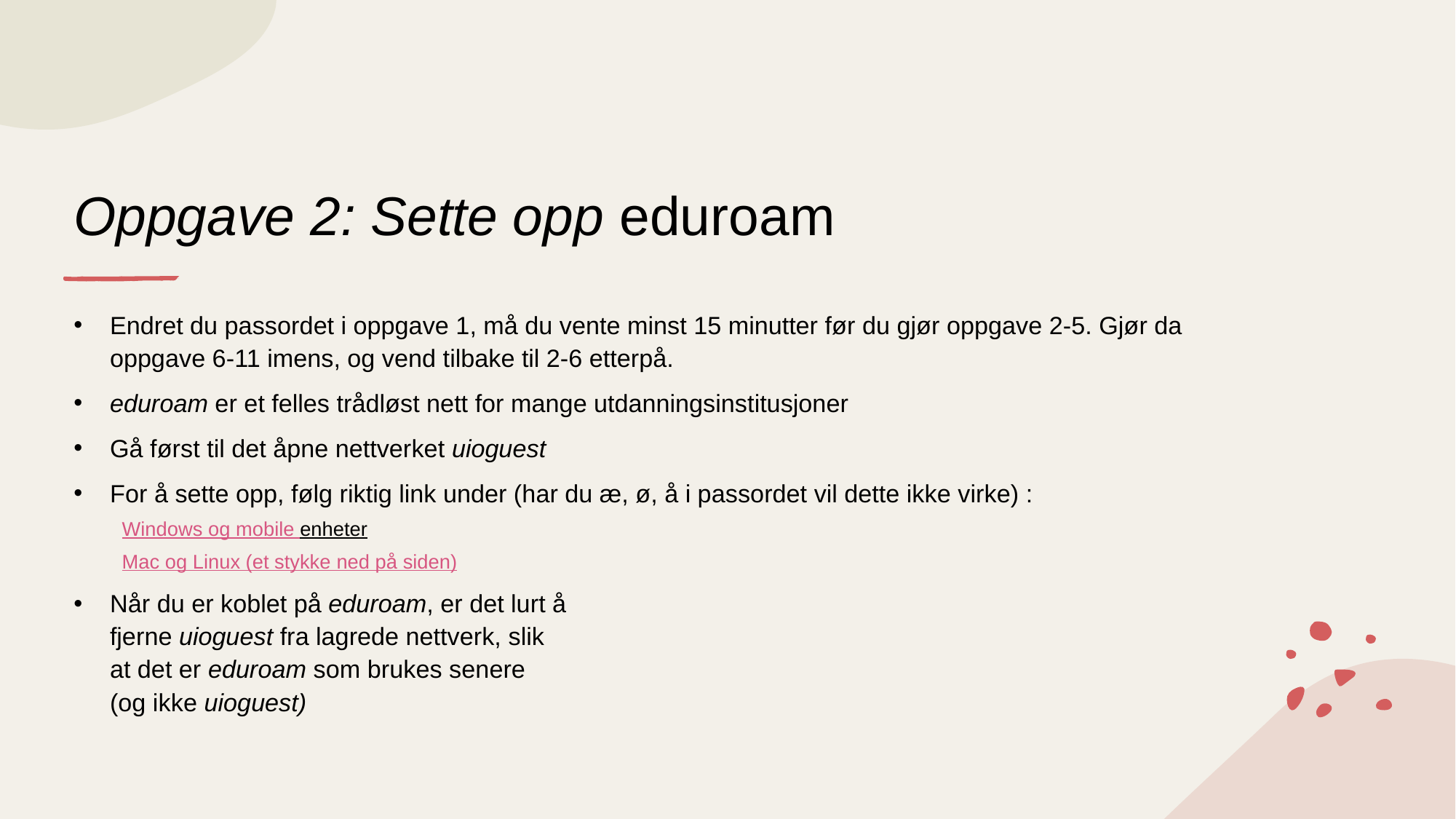

# Oppgave 2: Sette opp eduroam
Endret du passordet i oppgave 1, må du vente minst 15 minutter før du gjør oppgave 2-5. Gjør da oppgave 6-11 imens, og vend tilbake til 2-6 etterpå.
eduroam er et felles trådløst nett for mange utdanningsinstitusjoner
Gå først til det åpne nettverket uioguest
For å sette opp, følg riktig link under (har du æ, ø, å i passordet vil dette ikke virke) :
Windows og mobile enheter
Mac og Linux (et stykke ned på siden)
Når du er koblet på eduroam, er det lurt å
fjerne uioguest fra lagrede nettverk, slik
at det er eduroam som brukes senere
(og ikke uioguest)